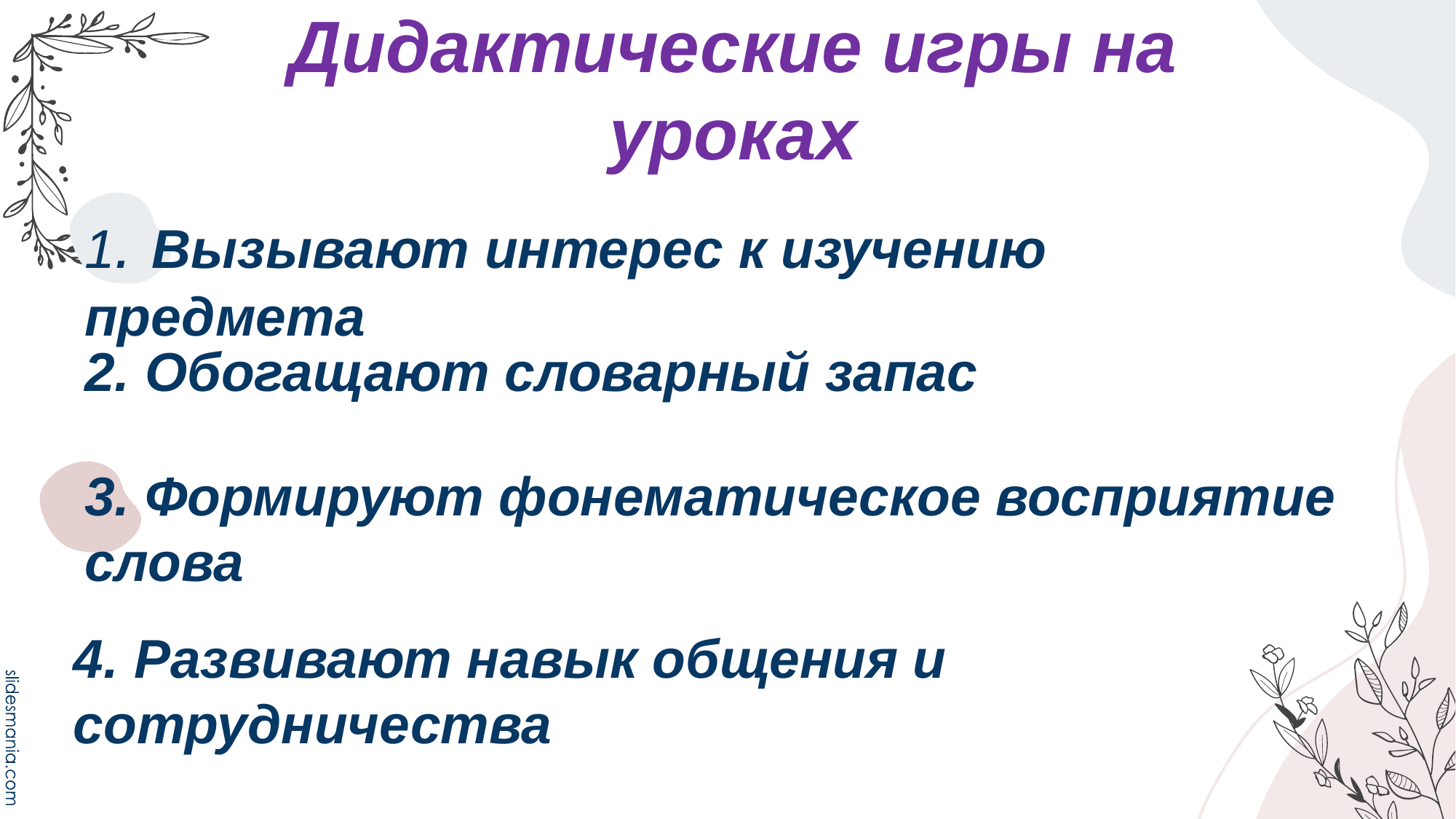

# Дидактические игры на уроках
1. Вызывают интерес к изучению предмета

2. Обогащают словарный запас
3. Формируют фонематическое восприятие слова

4. Развивают навык общения и сотрудничества